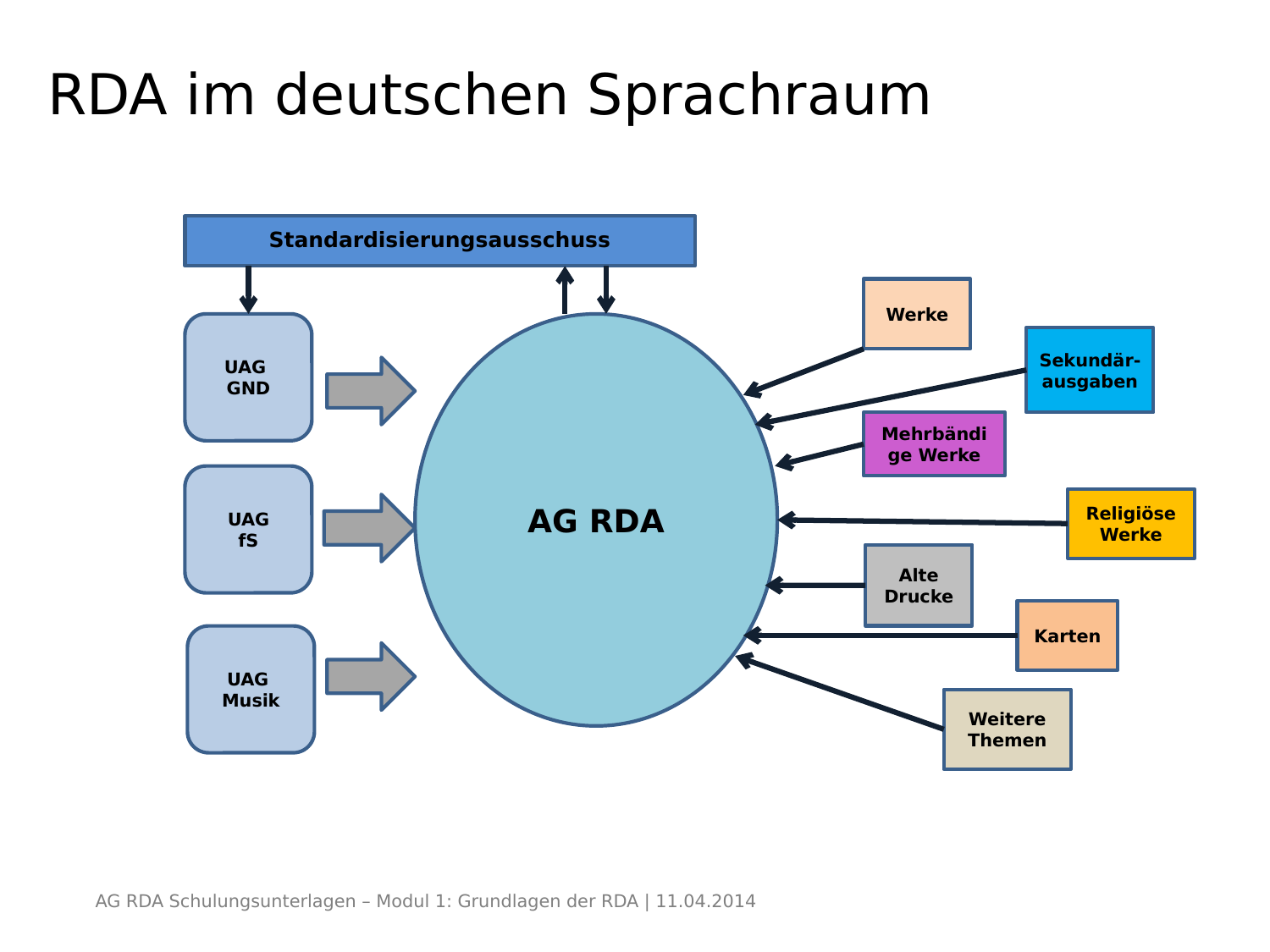

# RDA im deutschen Sprachraum

Standardisierungsausschuss
Werke
AG RDA
UAG
GND
Sekundär-ausgaben

Mehrbändige Werke
UAG
fS
Religiöse Werke

Alte Drucke
Karten
UAG
Musik

Weitere Themen
AG RDA Schulungsunterlagen – Modul 1: Grundlagen der RDA | 11.04.2014